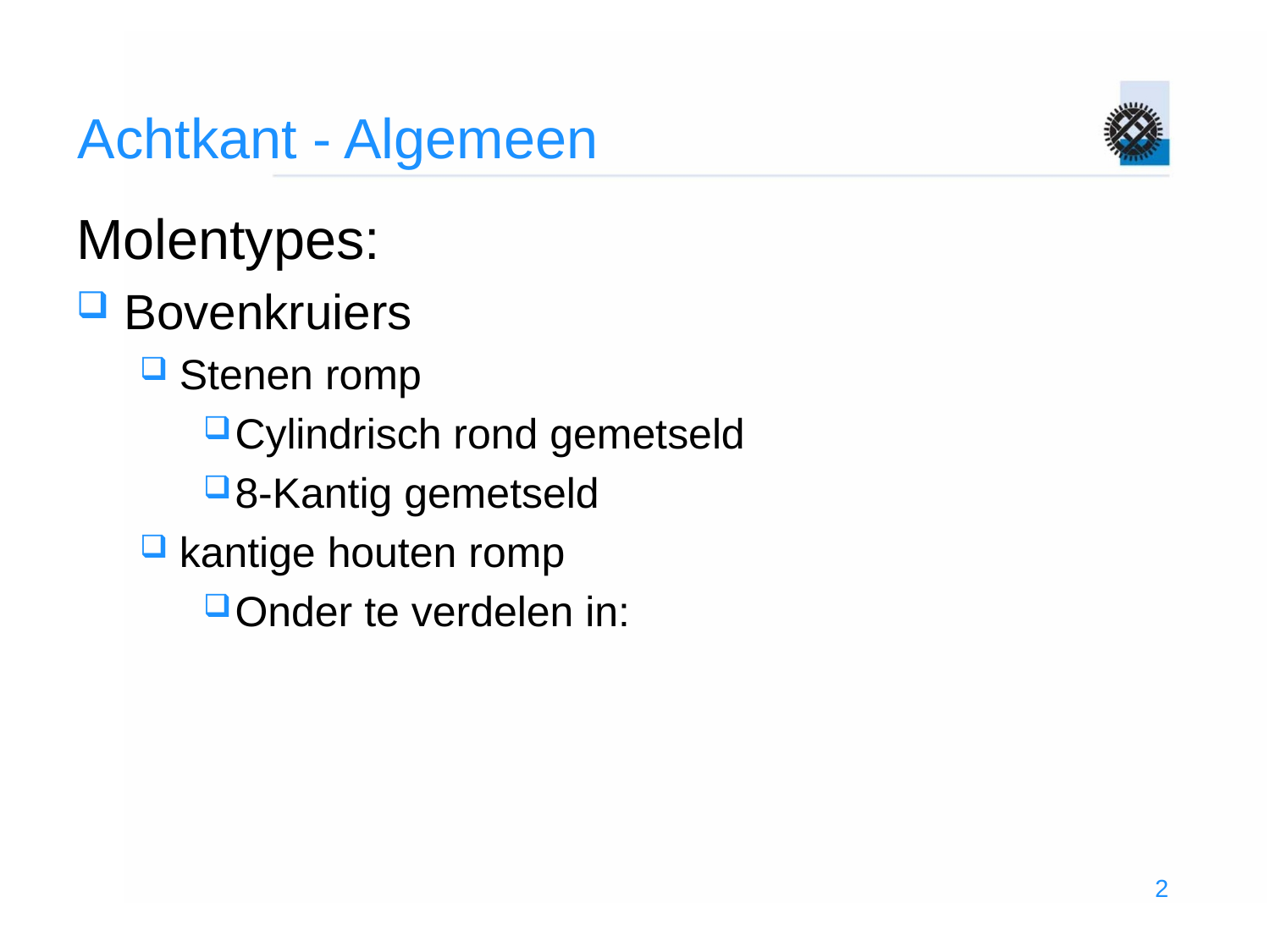

# Achtkant - Algemeen
Molentypes:
Bovenkruiers
Stenen romp
Cylindrisch rond gemetseld
8-Kantig gemetseld
kantige houten romp
Onder te verdelen in:
2